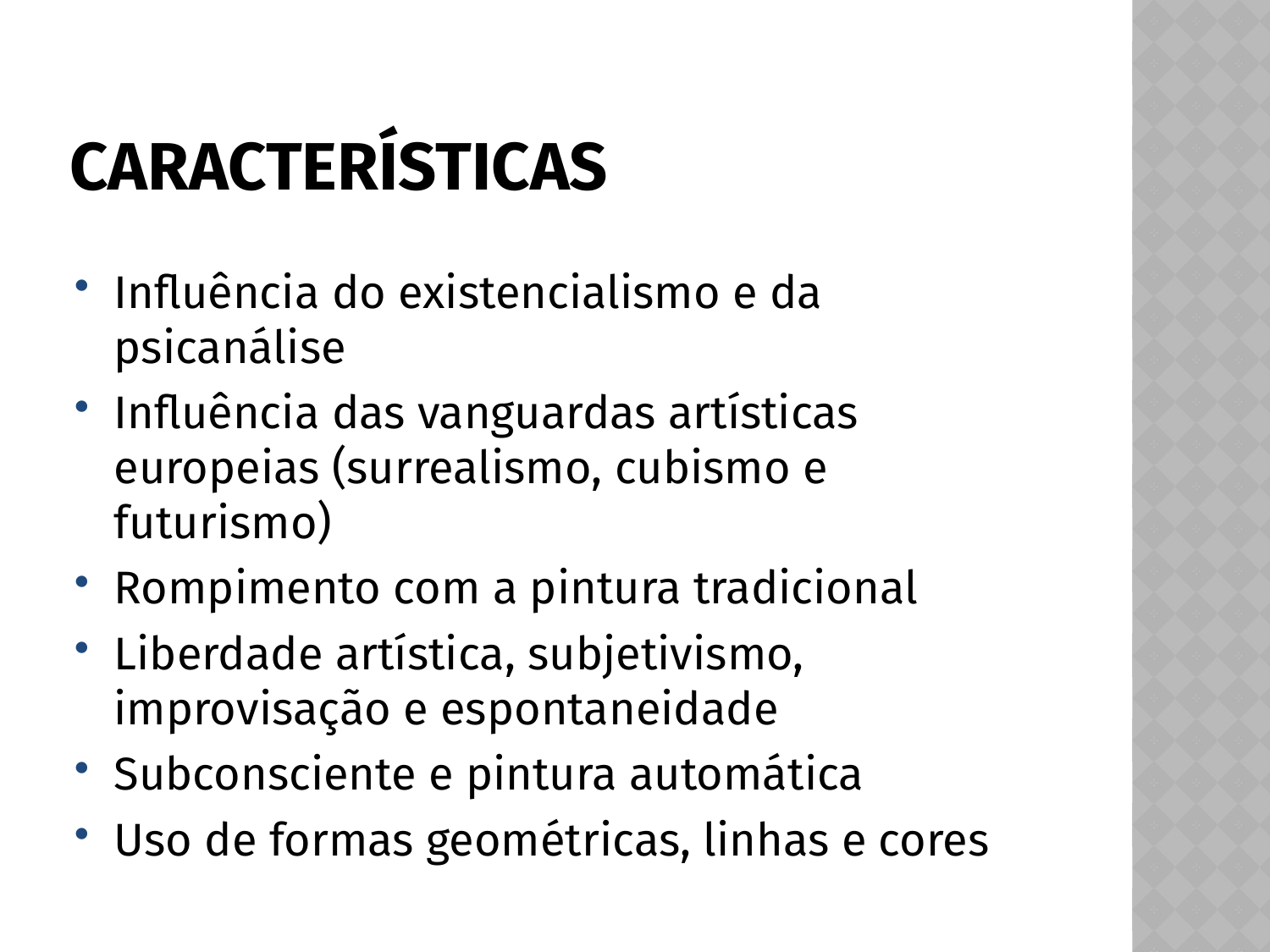

# características
Influência do existencialismo e da psicanálise
Influência das vanguardas artísticas europeias (surrealismo, cubismo e futurismo)
Rompimento com a pintura tradicional
Liberdade artística, subjetivismo, improvisação e espontaneidade
Subconsciente e pintura automática
Uso de formas geométricas, linhas e cores